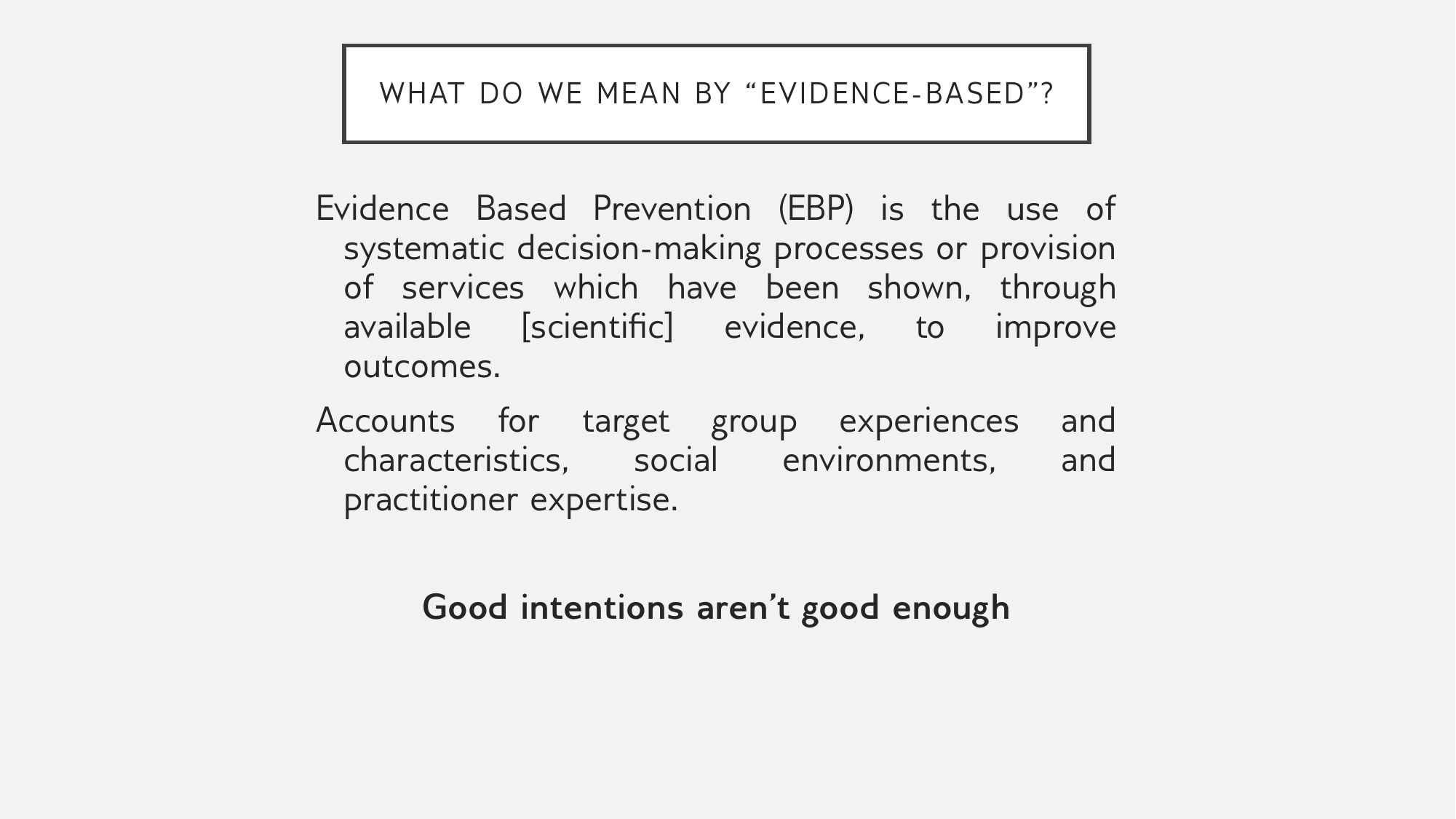

# What do we mean by “Evidence-Based”?
Evidence Based Prevention (EBP) is the use of systematic decision-making processes or provision of services which have been shown, through available [scientific] evidence, to improve outcomes.
Accounts for target group experiences and characteristics, social environments, and practitioner expertise.

Good intentions aren’t good enough